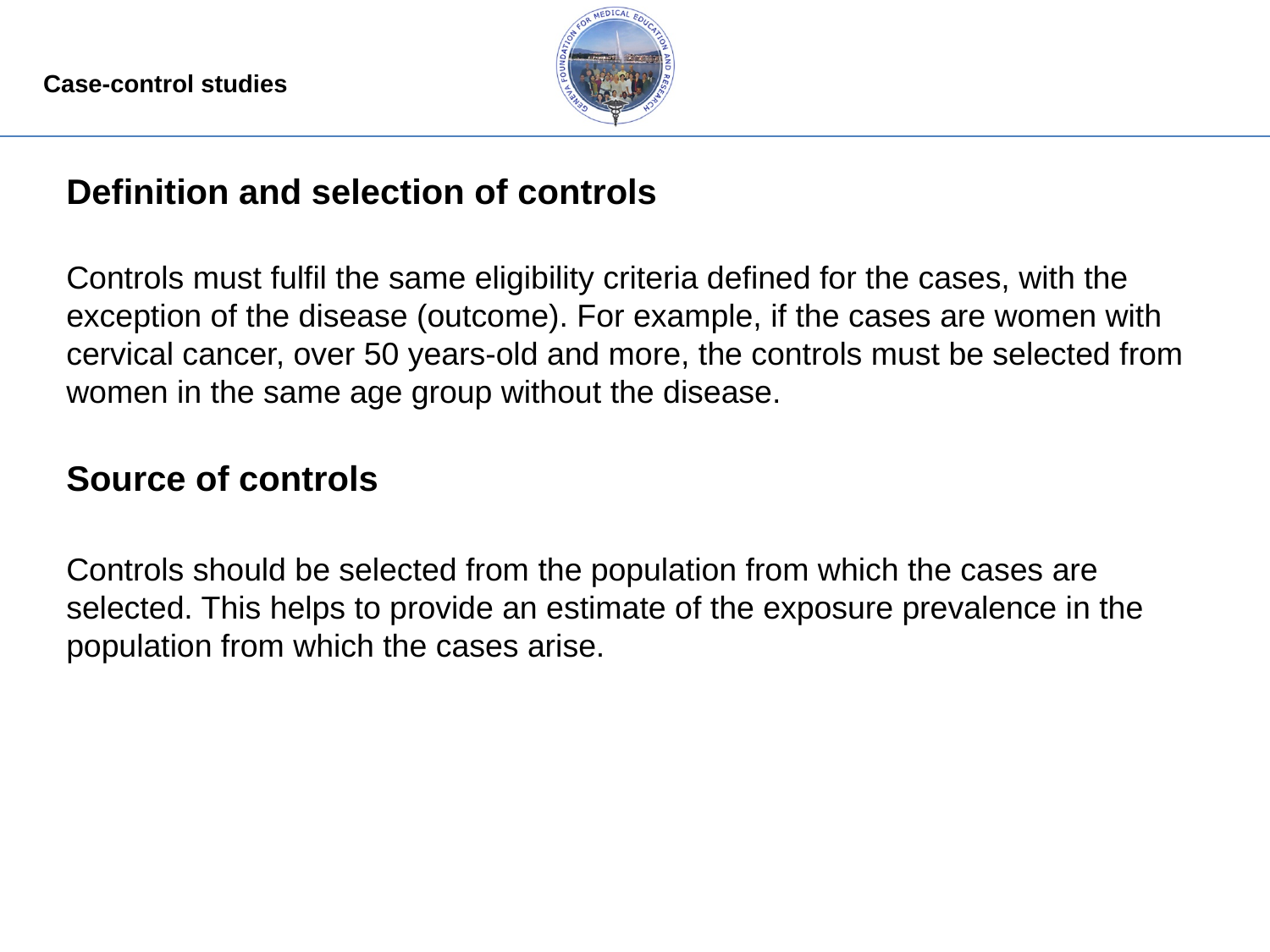

Definition and selection of controls

Controls must fulfil the same eligibility criteria defined for the cases, with the exception of the disease (outcome). For example, if the cases are women with cervical cancer, over 50 years-old and more, the controls must be selected from women in the same age group without the disease.

Source of controls

Controls should be selected from the population from which the cases are selected. This helps to provide an estimate of the exposure prevalence in the population from which the cases arise.